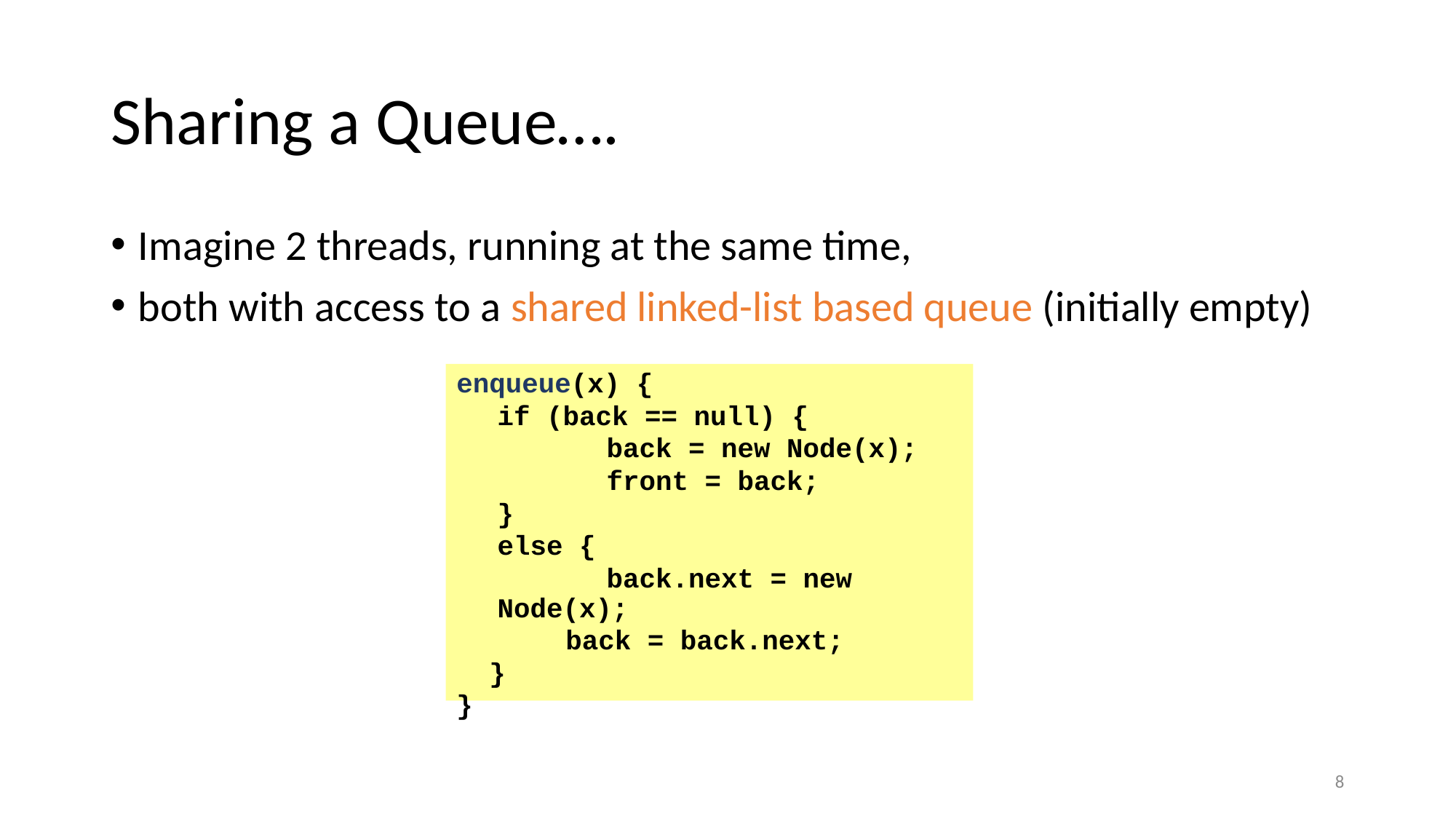

# Sharing a Queue….
Imagine 2 threads, running at the same time,
both with access to a shared linked-list based queue (initially empty)
enqueue(x) {
	if (back == null) {
		back = new Node(x);
		front = back;
	}
	else {
		back.next = new Node(x);
  	back = back.next;
  }
}
8